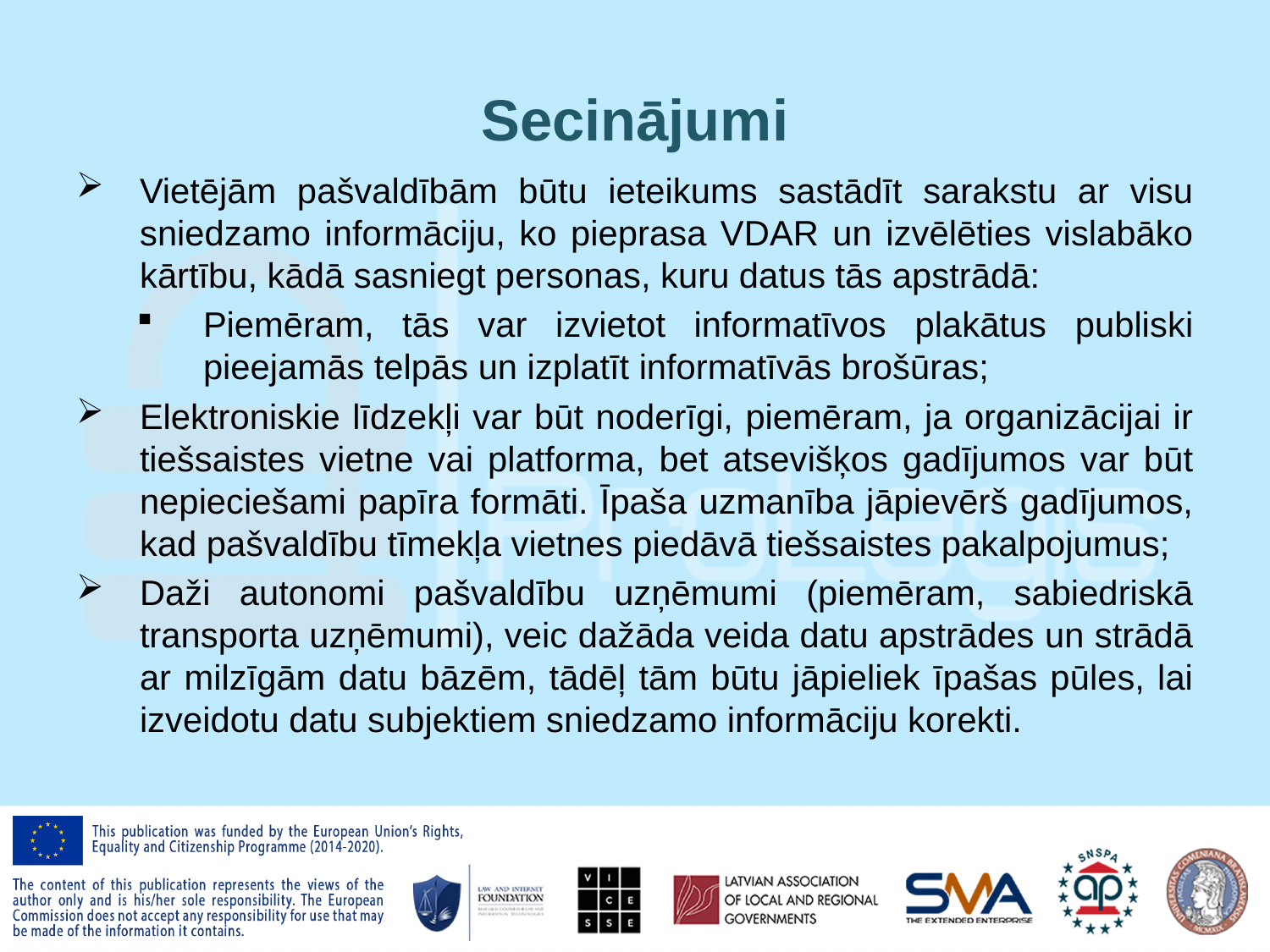

# Secinājumi
Vietējām pašvaldībām būtu ieteikums sastādīt sarakstu ar visu sniedzamo informāciju, ko pieprasa VDAR un izvēlēties vislabāko kārtību, kādā sasniegt personas, kuru datus tās apstrādā:
Piemēram, tās var izvietot informatīvos plakātus publiski pieejamās telpās un izplatīt informatīvās brošūras;
Elektroniskie līdzekļi var būt noderīgi, piemēram, ja organizācijai ir tiešsaistes vietne vai platforma, bet atsevišķos gadījumos var būt nepieciešami papīra formāti. Īpaša uzmanība jāpievērš gadījumos, kad pašvaldību tīmekļa vietnes piedāvā tiešsaistes pakalpojumus;
Daži autonomi pašvaldību uzņēmumi (piemēram, sabiedriskā transporta uzņēmumi), veic dažāda veida datu apstrādes un strādā ar milzīgām datu bāzēm, tādēļ tām būtu jāpieliek īpašas pūles, lai izveidotu datu subjektiem sniedzamo informāciju korekti.